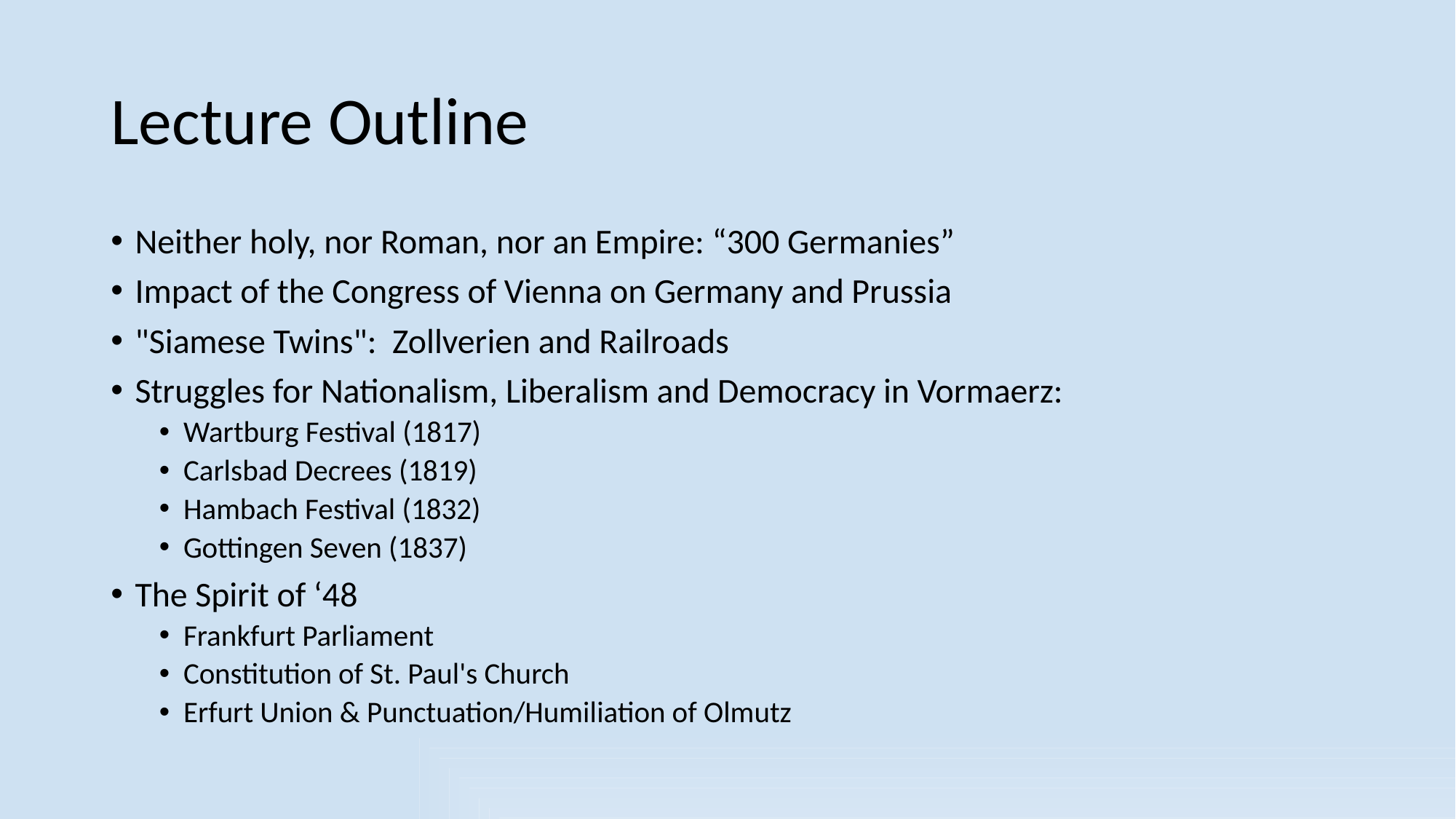

# Lecture Outline
Neither holy, nor Roman, nor an Empire: “300 Germanies”
Impact of the Congress of Vienna on Germany and Prussia
"Siamese Twins":  Zollverien and Railroads
Struggles for Nationalism, Liberalism and Democracy in Vormaerz:
Wartburg Festival (1817)
Carlsbad Decrees (1819)
Hambach Festival (1832)
Gottingen Seven (1837)
The Spirit of ‘48
Frankfurt Parliament
Constitution of St. Paul's Church
Erfurt Union & Punctuation/Humiliation of Olmutz